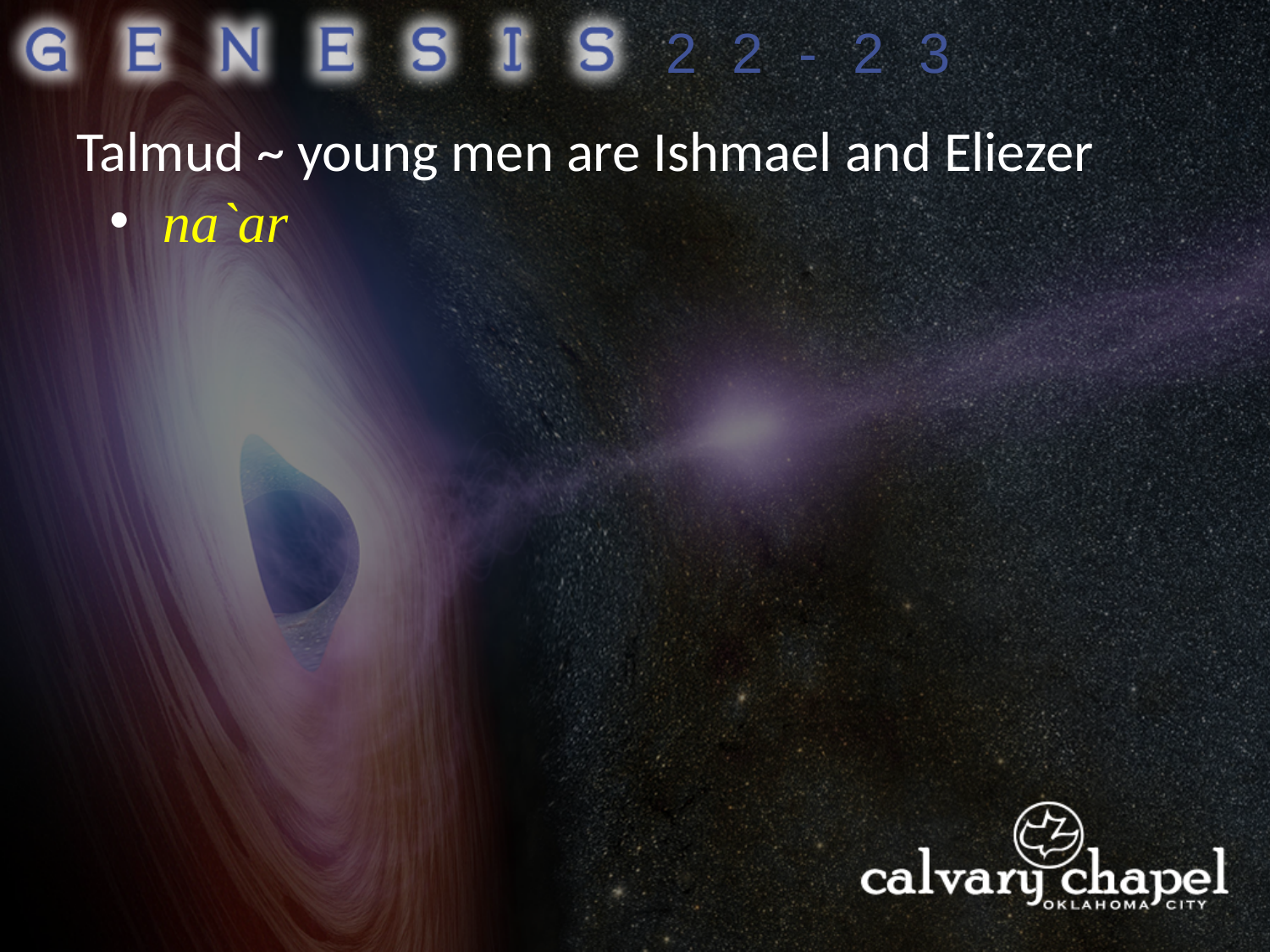

22-23
Talmud ~ young men are Ishmael and Eliezer
 na`ar